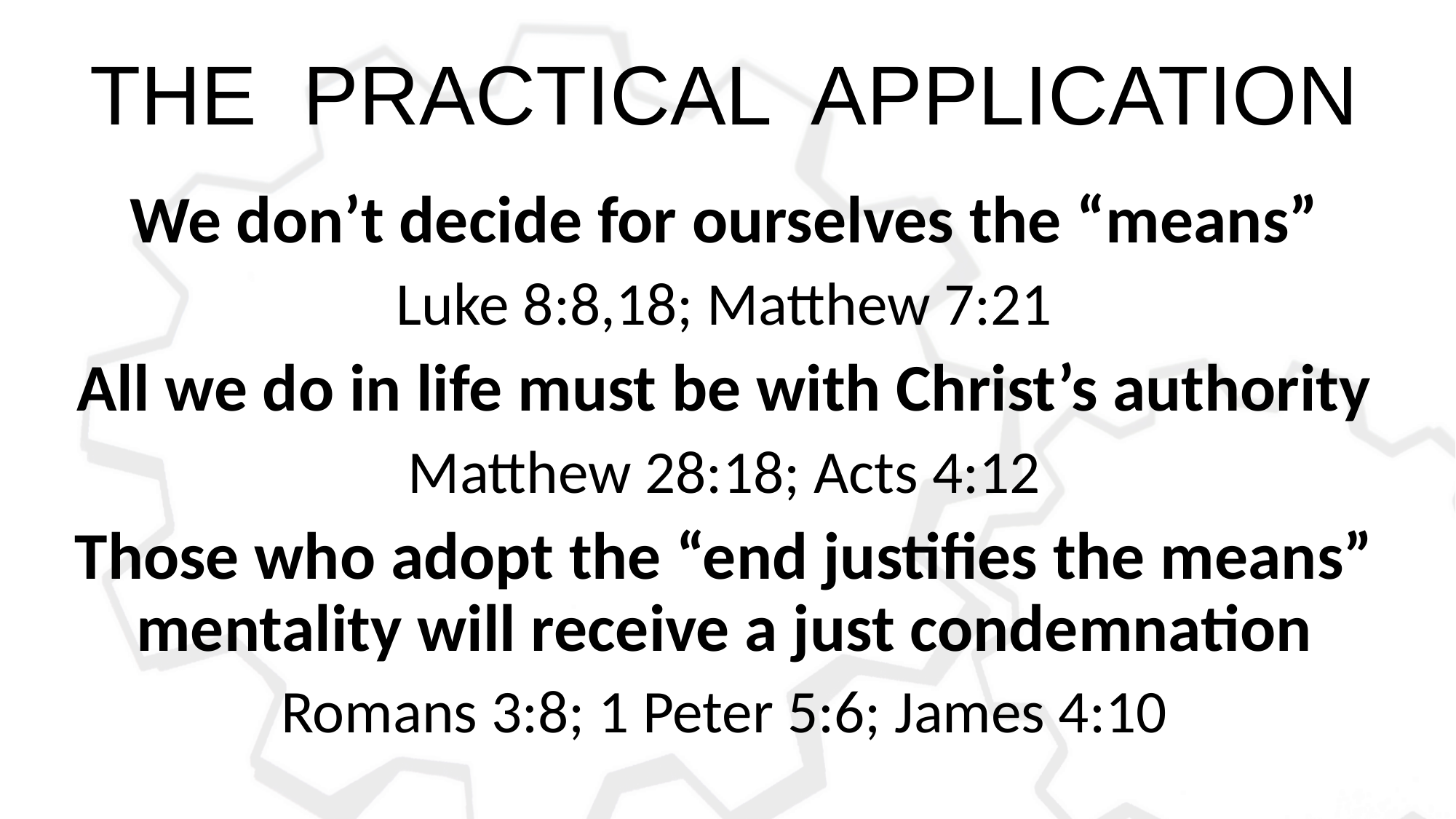

# The  Practical  Application
We don’t decide for ourselves the “means”
Luke 8:8,18; Matthew 7:21
All we do in life must be with Christ’s authority
Matthew 28:18; Acts 4:12
Those who adopt the “end justifies the means” mentality will receive a just condemnation
Romans 3:8; 1 Peter 5:6; James 4:10